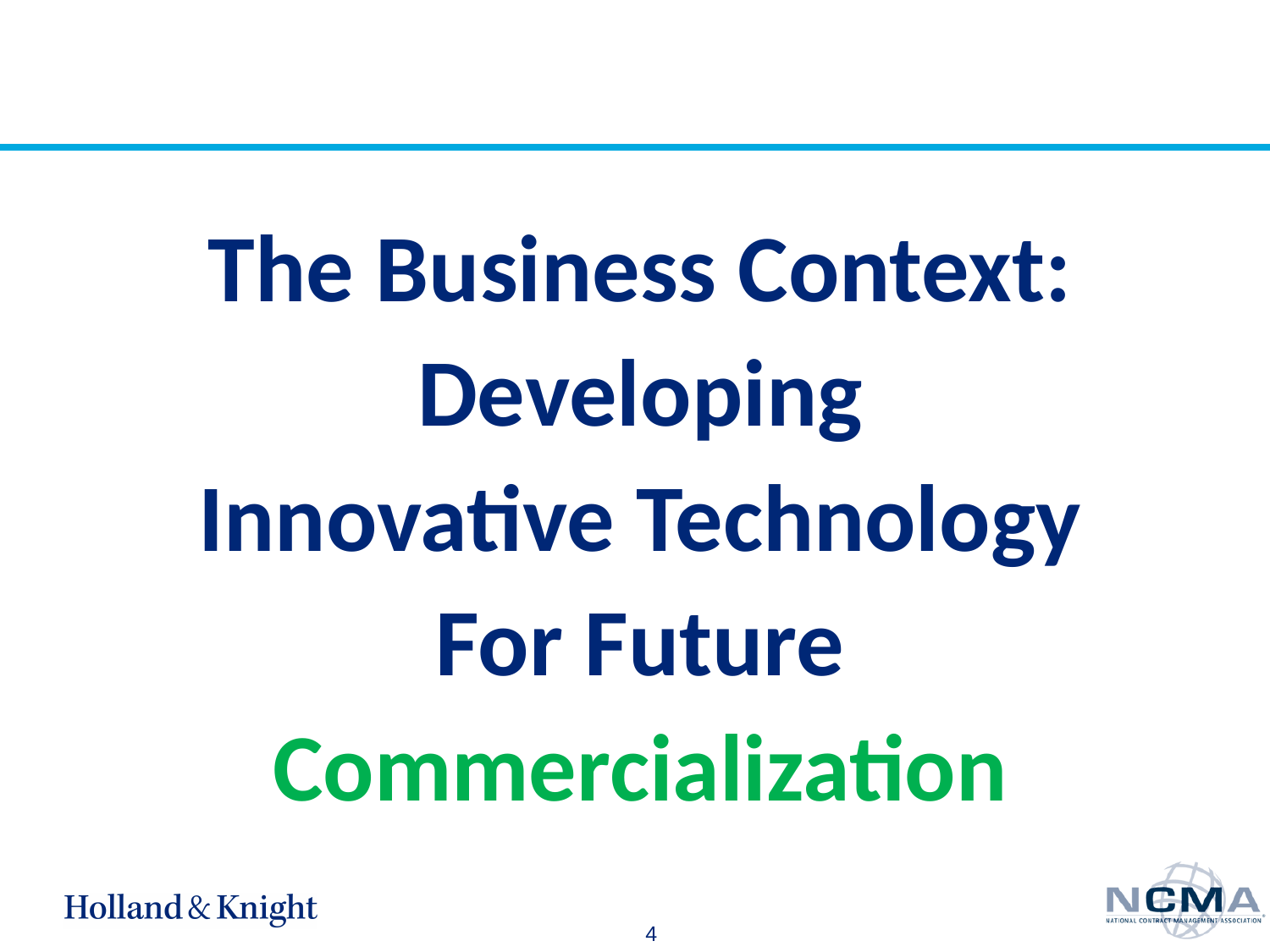

The Business Context:
Developing
Innovative Technology
For Future
Commercialization
4